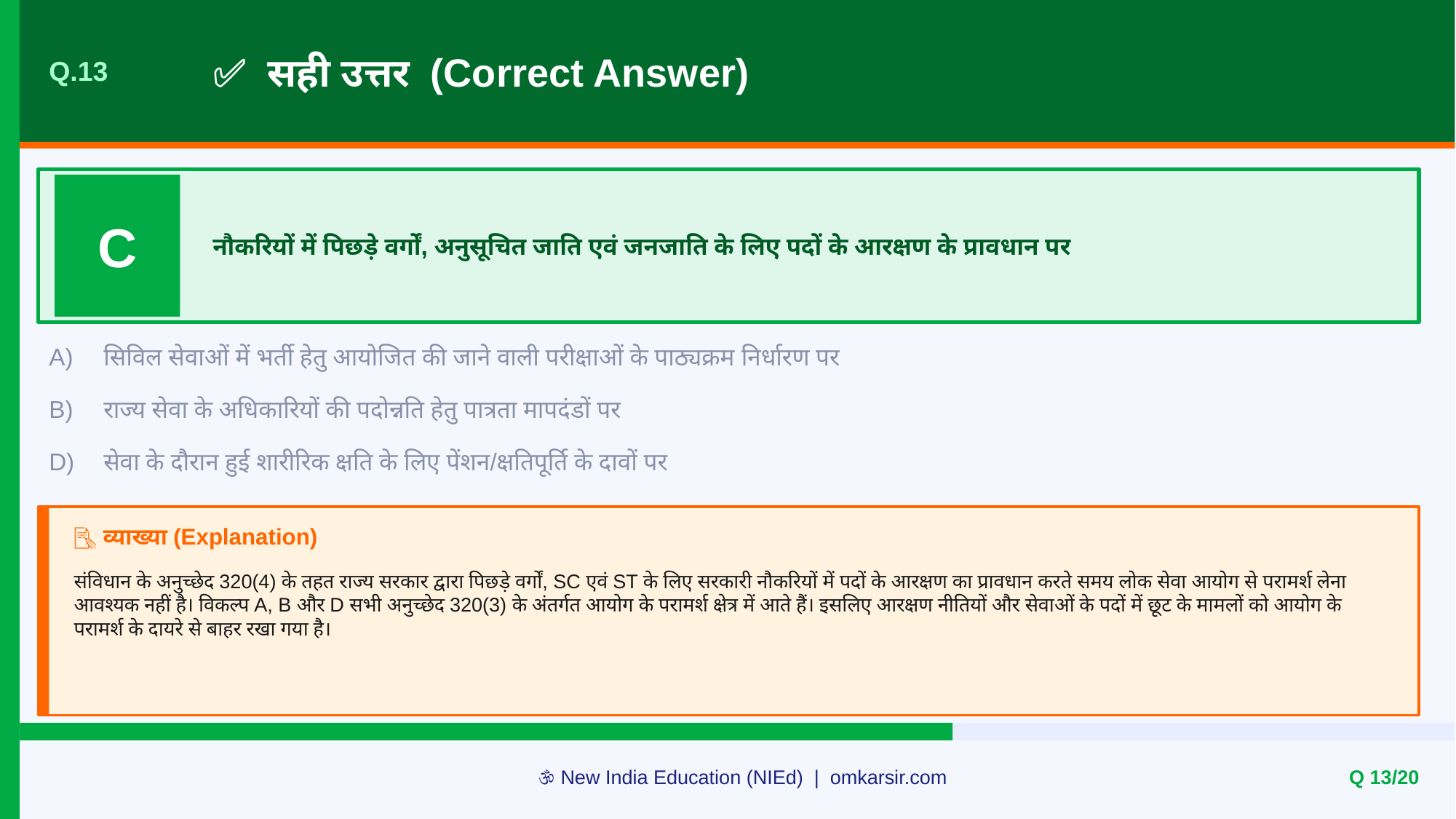

✅  सही उत्तर  (Correct Answer)
Q.13

C
नौकरियों में पिछड़े वर्गों, अनुसूचित जाति एवं जनजाति के लिए पदों के आरक्षण के प्रावधान पर
A)
सिविल सेवाओं में भर्ती हेतु आयोजित की जाने वाली परीक्षाओं के पाठ्यक्रम निर्धारण पर
B)
राज्य सेवा के अधिकारियों की पदोन्नति हेतु पात्रता मापदंडों पर
D)
सेवा के दौरान हुई शारीरिक क्षति के लिए पेंशन/क्षतिपूर्ति के दावों पर

📝 व्याख्या (Explanation)
संविधान के अनुच्छेद 320(4) के तहत राज्य सरकार द्वारा पिछड़े वर्गों, SC एवं ST के लिए सरकारी नौकरियों में पदों के आरक्षण का प्रावधान करते समय लोक सेवा आयोग से परामर्श लेना आवश्यक नहीं है। विकल्प A, B और D सभी अनुच्छेद 320(3) के अंतर्गत आयोग के परामर्श क्षेत्र में आते हैं। इसलिए आरक्षण नीतियों और सेवाओं के पदों में छूट के मामलों को आयोग के परामर्श के दायरे से बाहर रखा गया है।

🕉️ New India Education (NIEd)  |  omkarsir.com
Q 13/20